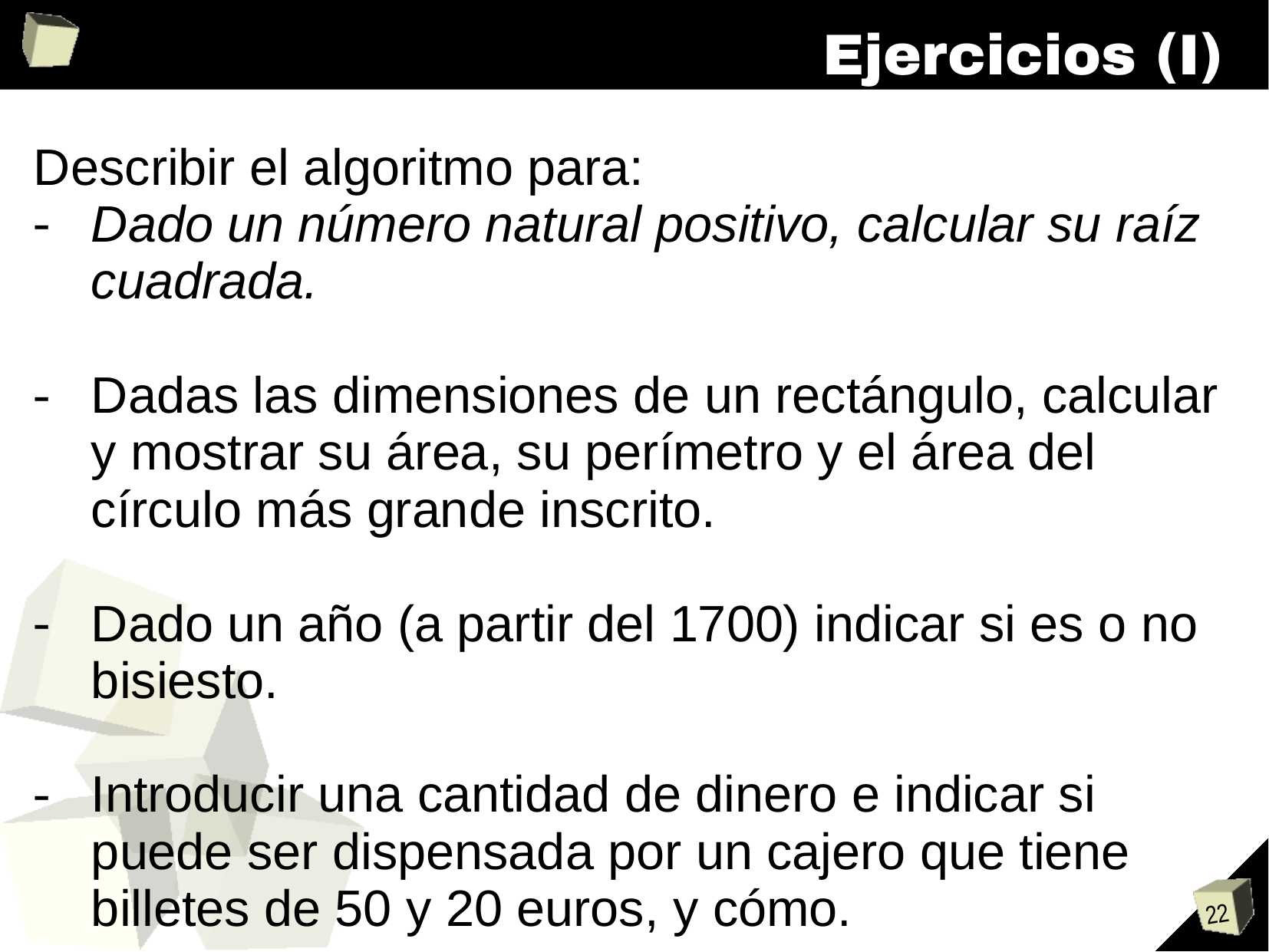

# Ejercicios (I)
Describir el algoritmo para:
Dado un número natural positivo, calcular su raíz cuadrada.

Dadas las dimensiones de un rectángulo, calcular y mostrar su área, su perímetro y el área del círculo más grande inscrito.

Dado un año (a partir del 1700) indicar si es o no bisiesto.

Introducir una cantidad de dinero e indicar si puede ser dispensada por un cajero que tiene billetes de 50 y 20 euros, y cómo.